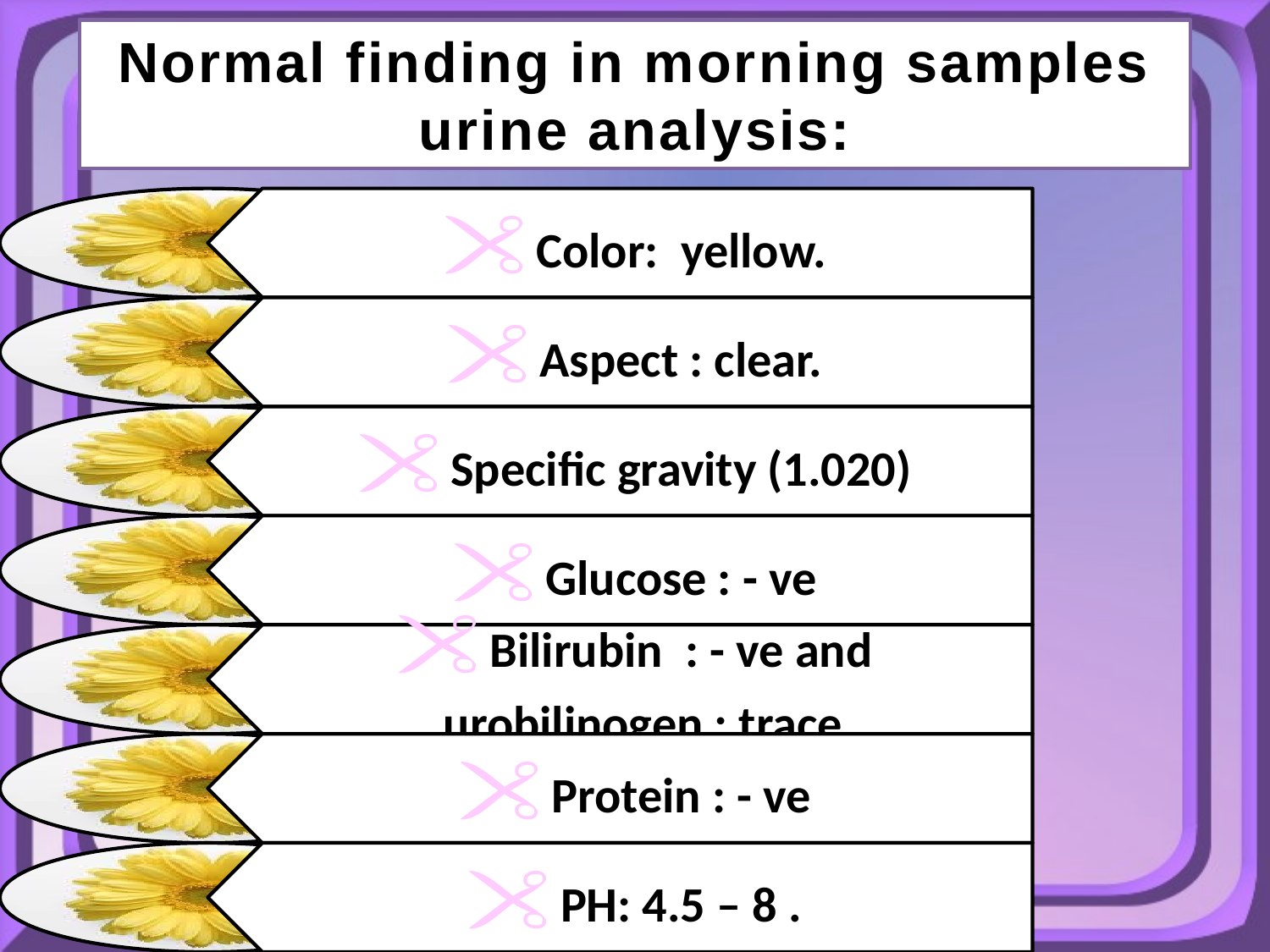

Normal finding in morning samples urine analysis:
Color:  yellow.
Aspect : clear.
Specific gravity (1.020)
Glucose : - ve
Bilirubin  : - ve and urobilinogen : trace
Protein : - ve
PH: 4.5 – 8 .